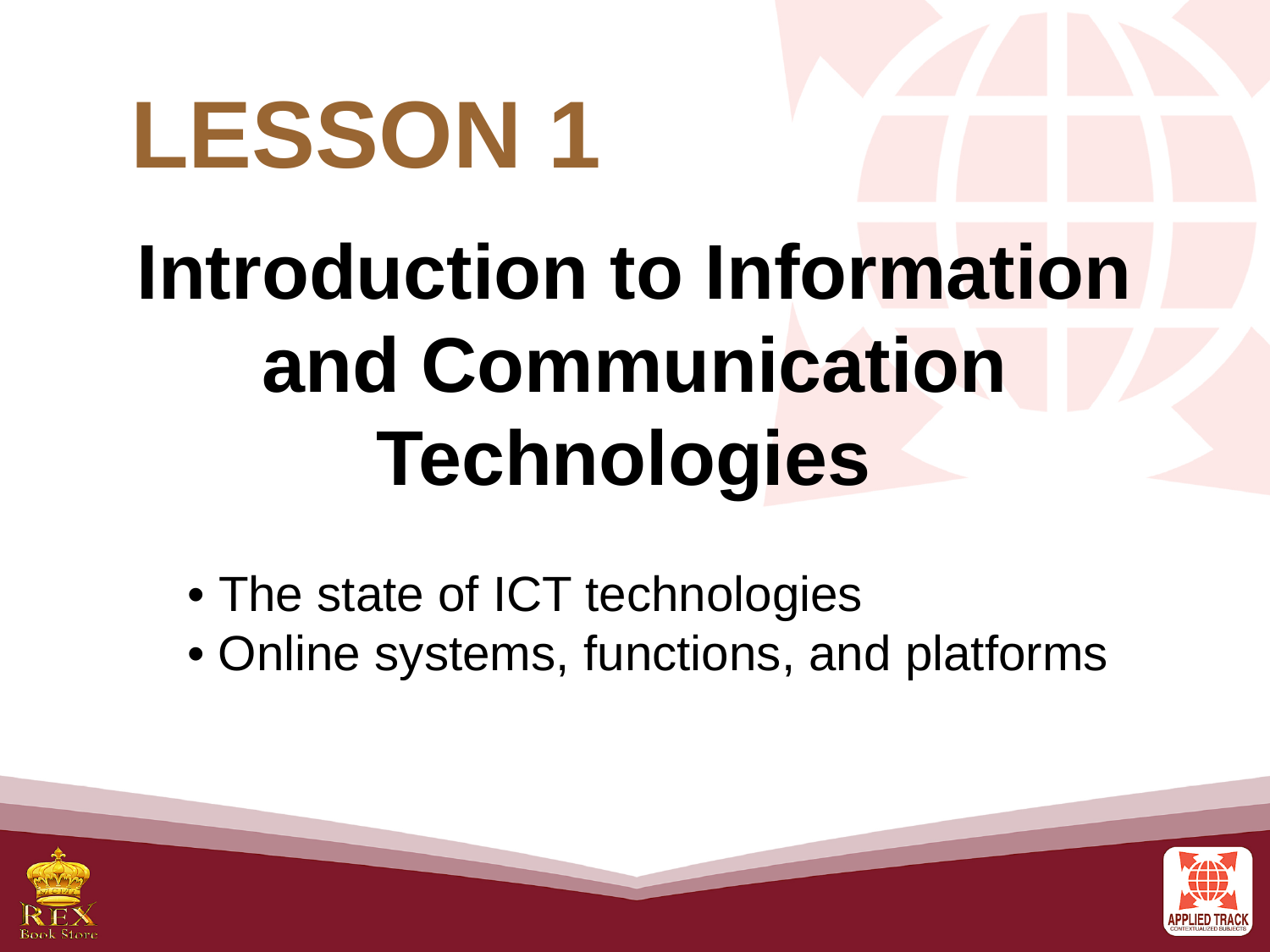

Lesson 1
# Introduction to Information and Communication Technologies
• The state of ICT technologies
• Online systems, functions, and platforms